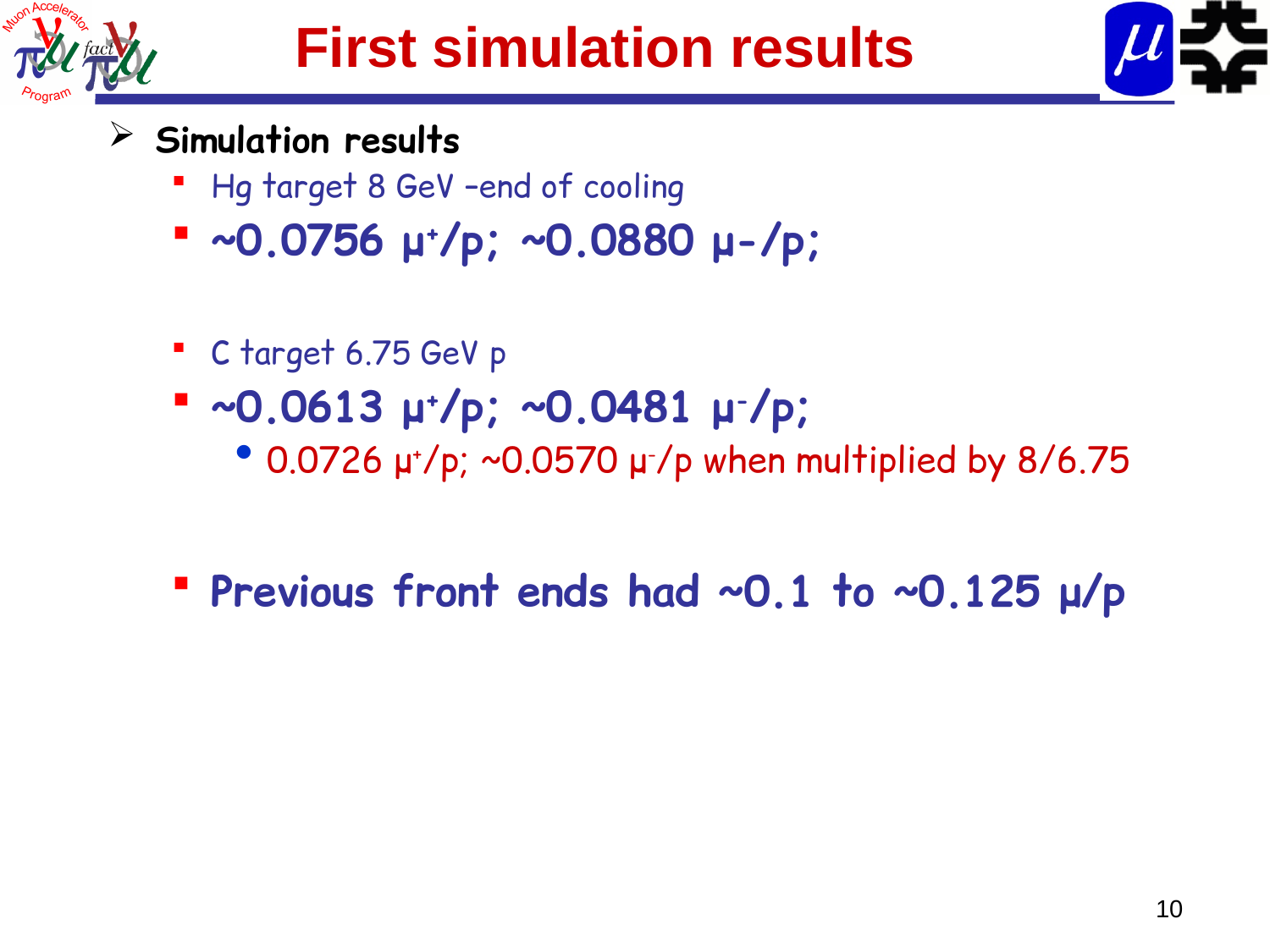

# First simulation results
Simulation results
Hg target 8 GeV –end of cooling
~0.0756 μ+/p; ~0.0880 μ-/p;

C target 6.75 GeV p
~0.0613 μ+/p; ~0.0481 μ-/p;
0.0726 μ+/p; ~0.0570 μ-/p when multiplied by 8/6.75

Previous front ends had ~0.1 to ~0.125 μ/p

10